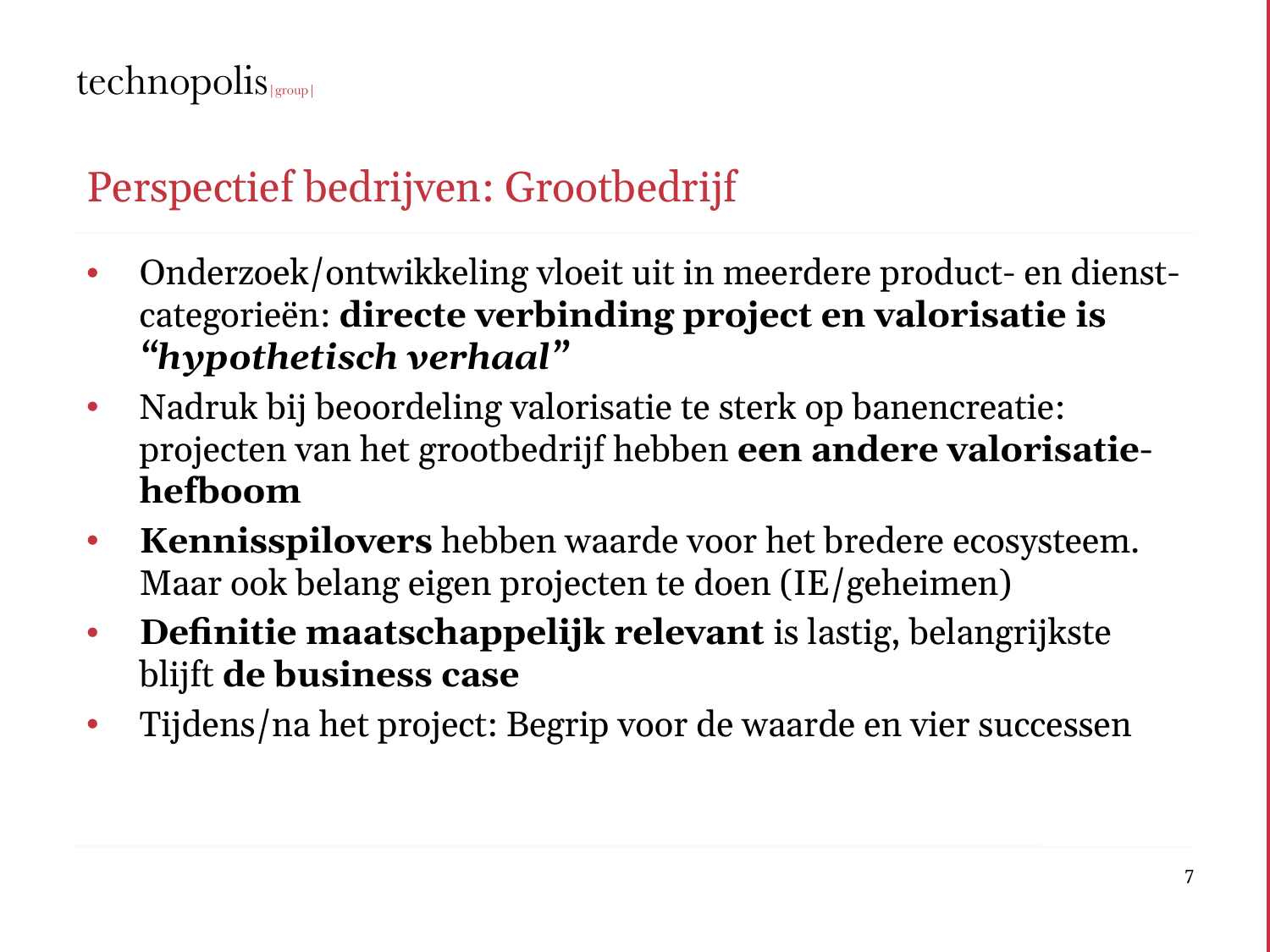

# Perspectief bedrijven: Grootbedrijf
Onderzoek/ontwikkeling vloeit uit in meerdere product- en dienst-categorieën: directe verbinding project en valorisatie is “hypothetisch verhaal”
Nadruk bij beoordeling valorisatie te sterk op banencreatie: projecten van het grootbedrijf hebben een andere valorisatie-hefboom
Kennisspilovers hebben waarde voor het bredere ecosysteem. Maar ook belang eigen projecten te doen (IE/geheimen)
Definitie maatschappelijk relevant is lastig, belangrijkste blijft de business case
Tijdens/na het project: Begrip voor de waarde en vier successen
7